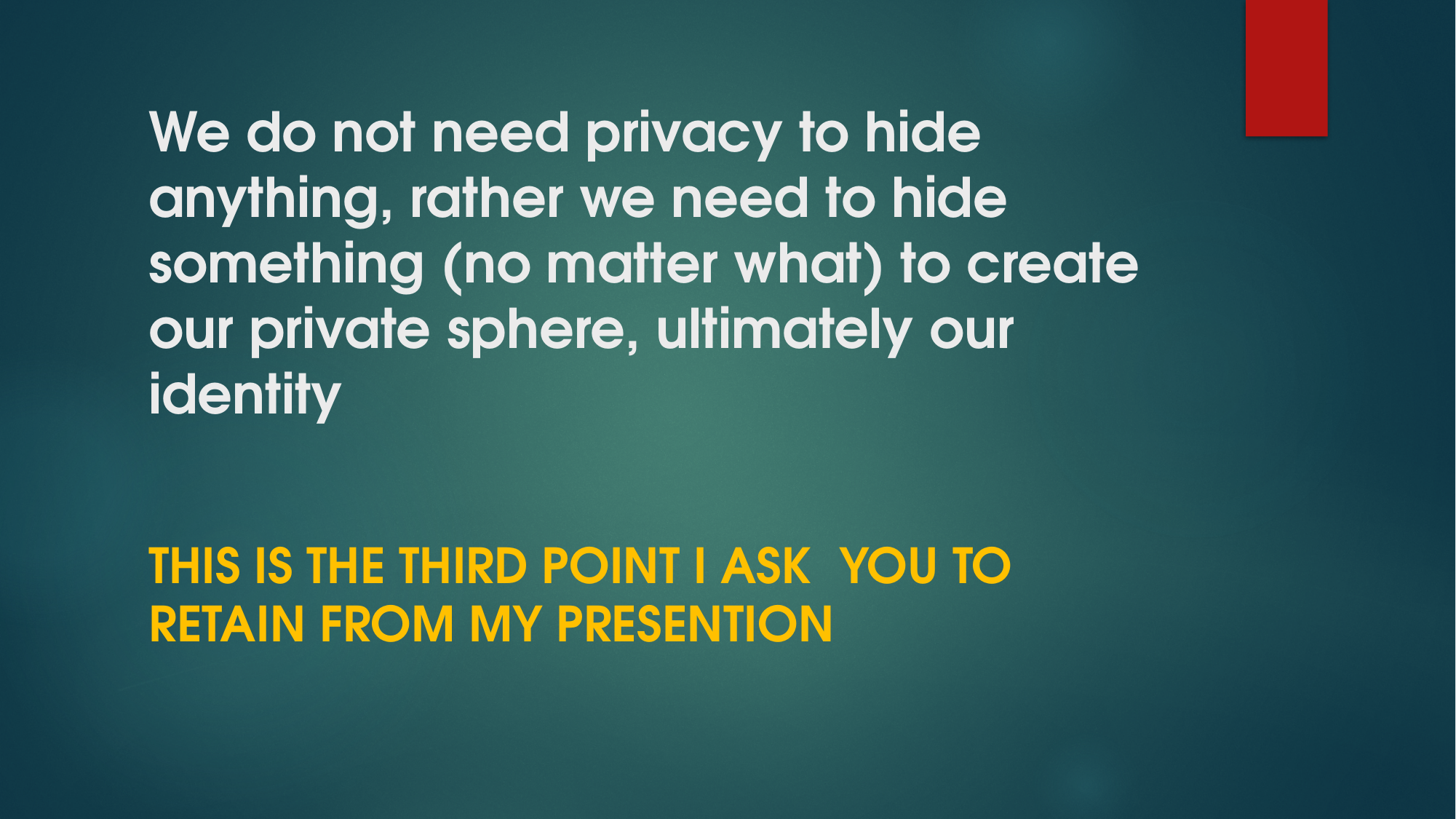

# We do not need privacy to hide anything, rather we need to hide something (no matter what) to create our private sphere, ultimately our identity
THIS IS THE THIRD POINT I ASK  YOU TO RETAIN FROM MY PRESENTION